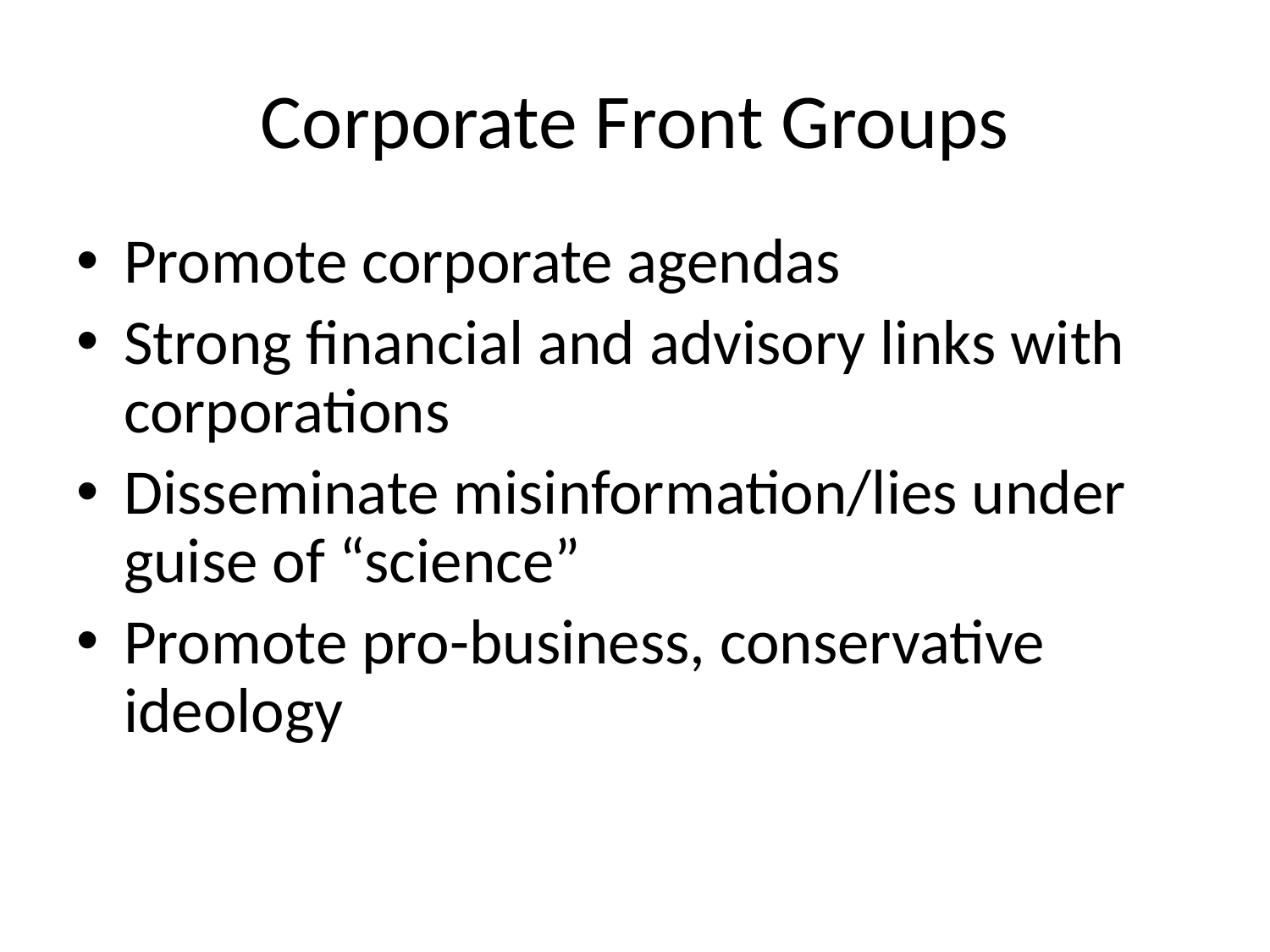

# Corporate Front Groups
Promote corporate agendas
Strong financial and advisory links with corporations
Disseminate misinformation/lies under guise of “science”
Promote pro-business, conservative ideology